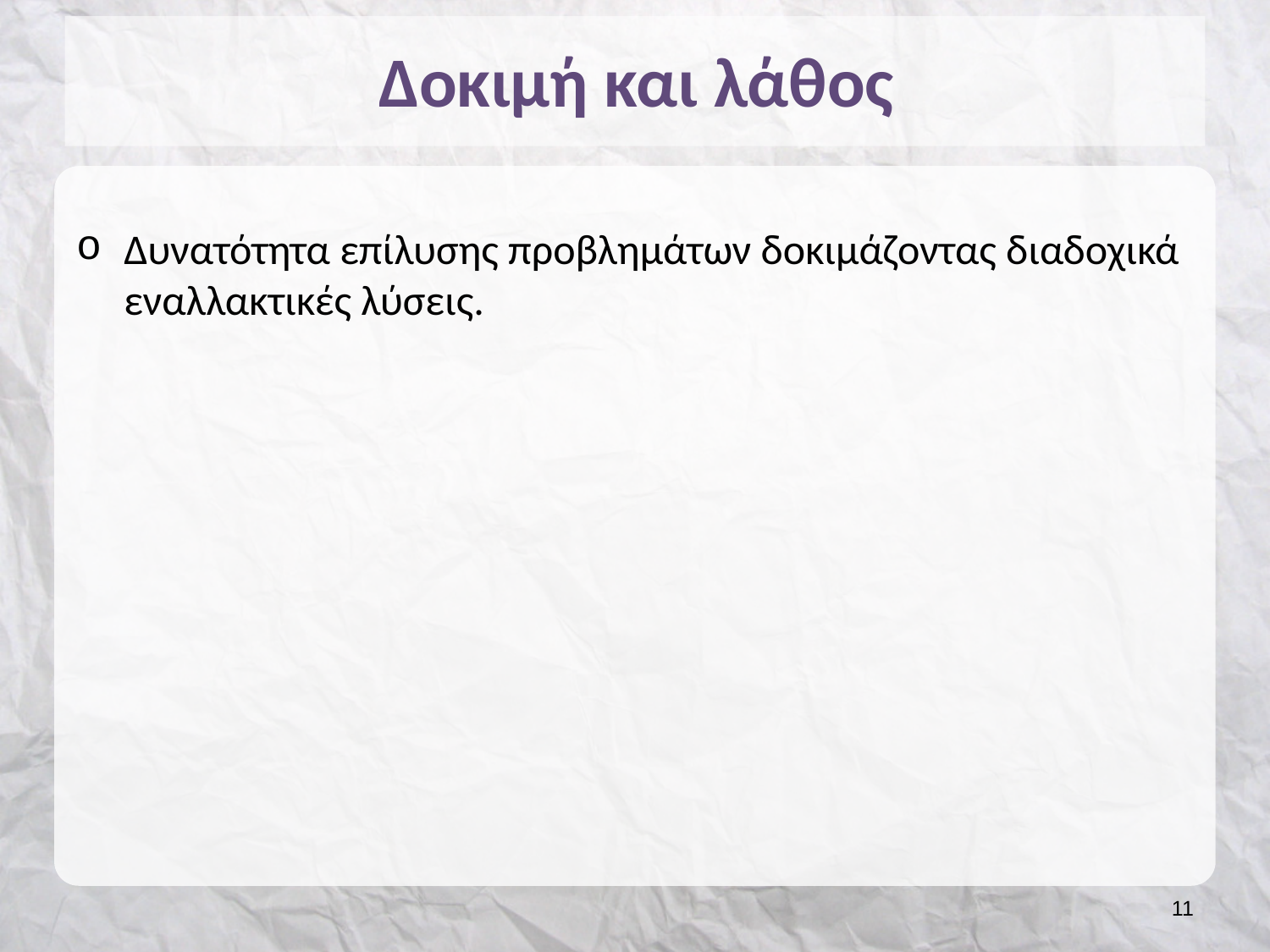

# Δοκιμή και λάθος
Δυνατότητα επίλυσης προβλημάτων δοκιμάζοντας διαδοχικά εναλλακτικές λύσεις.

11